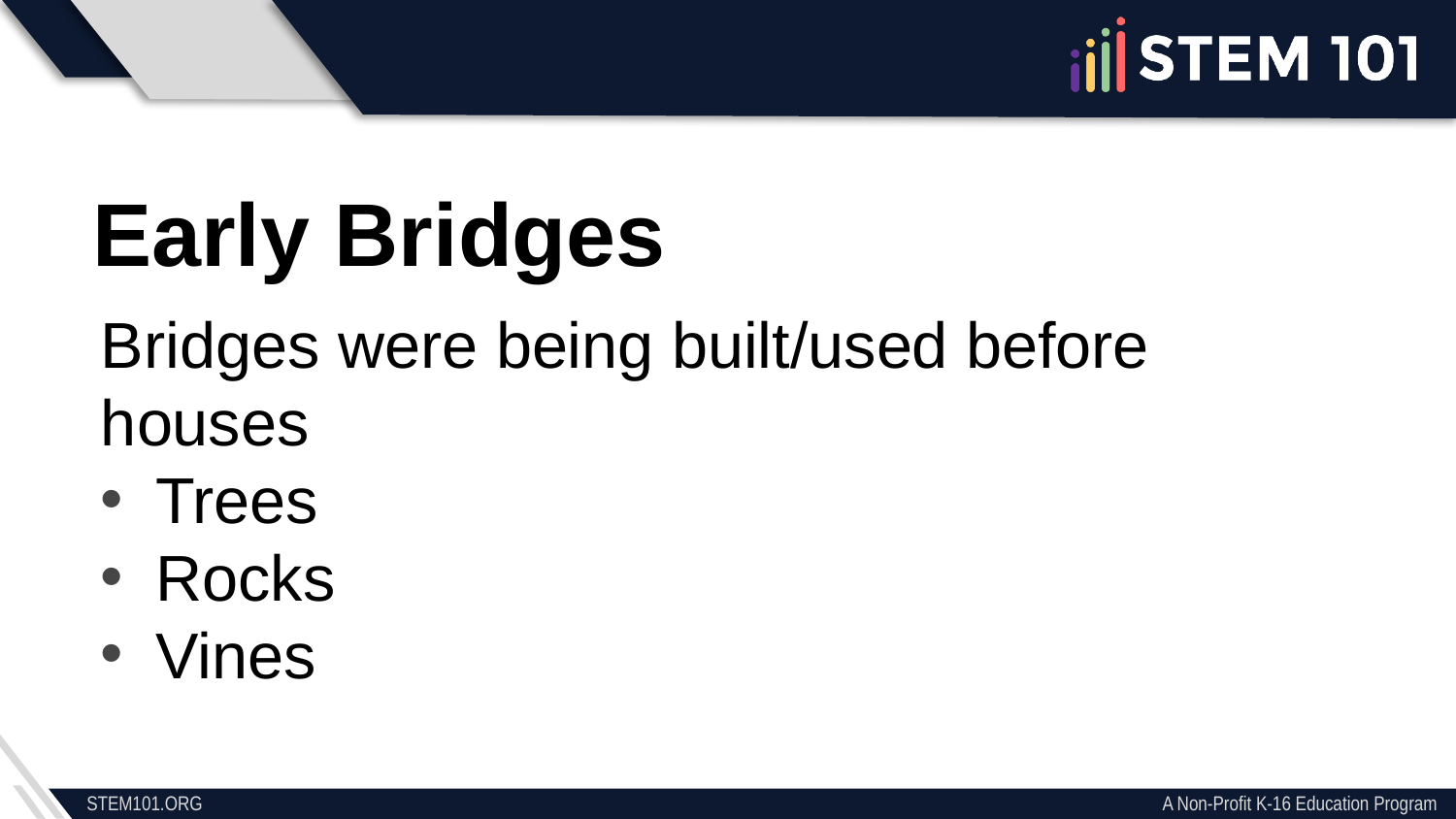

Early Bridges
Bridges were being built/used before houses
Trees
Rocks
Vines